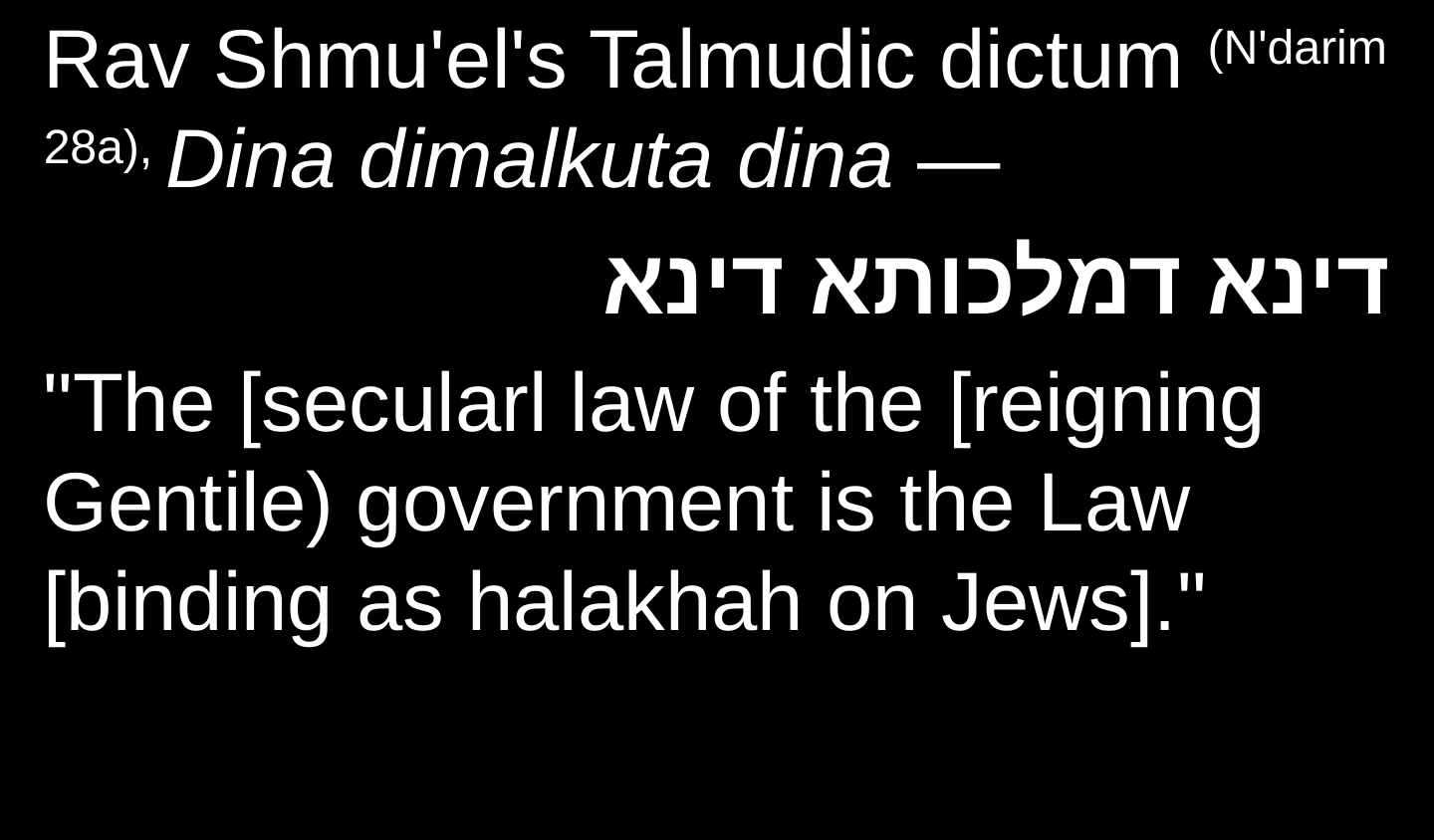

Rav Shmu'el's Talmudic dictum (N'darim 28a), Dina dimalkuta dina —
  דינא דמלכותא דינא
"The [secularl law of the [reigning Gentile) government is the Law [binding as halakhah on Jews]."